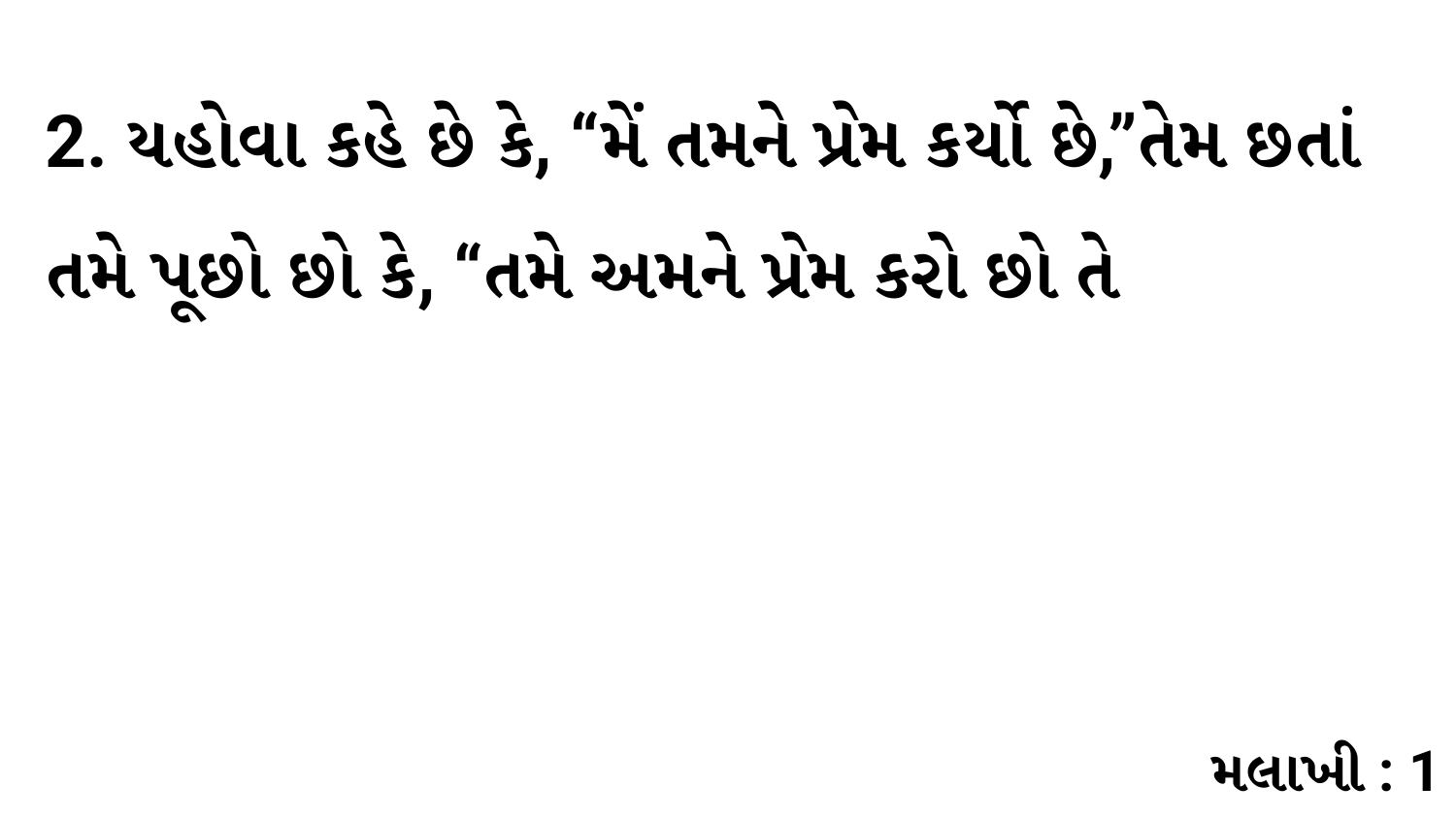

2. યહોવા કહે છે કે, “મેં તમને પ્રેમ કર્યો છે,”તેમ છતાં તમે પૂછો છો કે, “તમે અમને પ્રેમ કરો છો તે
મલાખી : 1